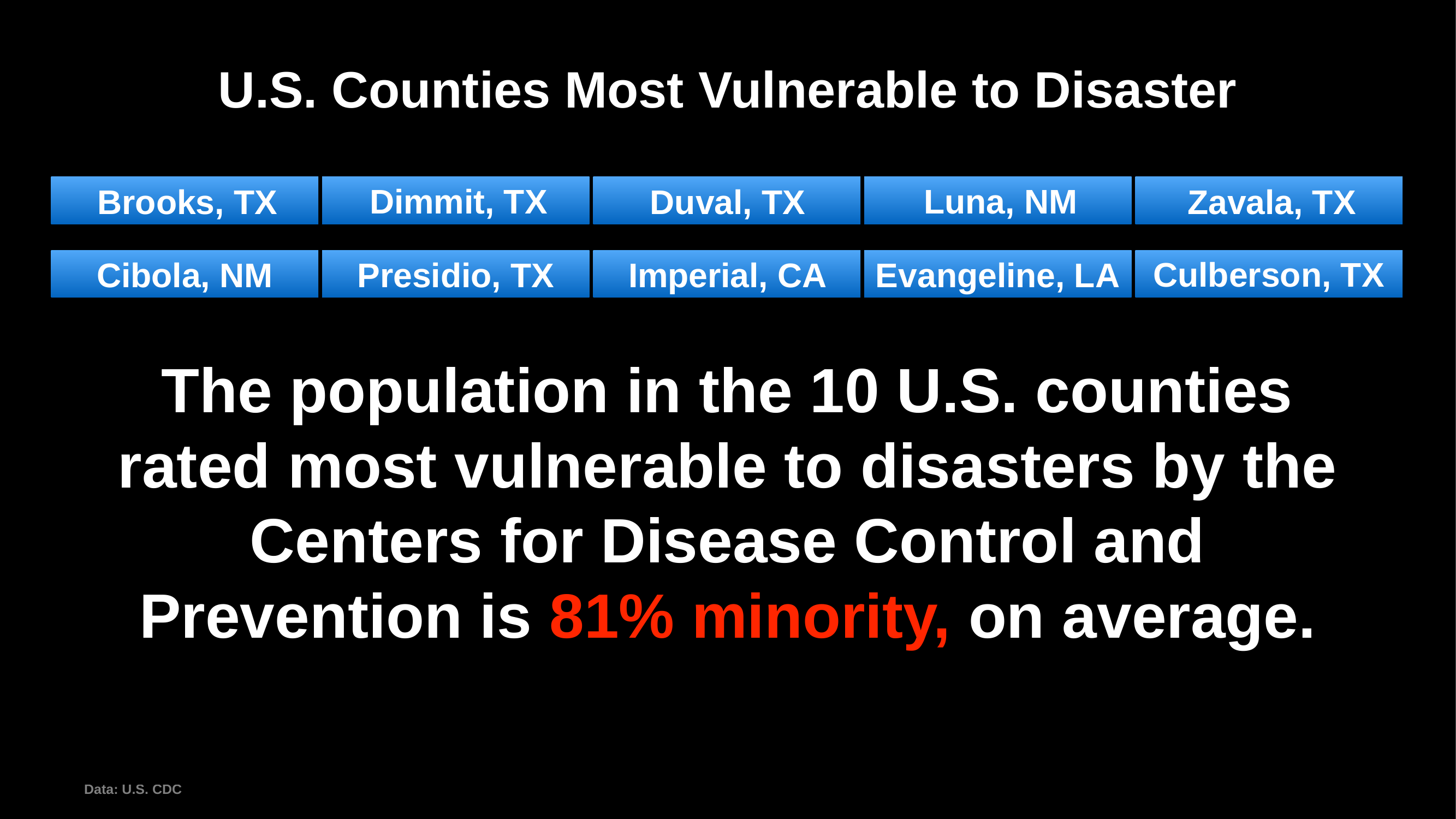

# U.S. Counties Most Vulnerable to Disaster

Dimmit, TX
Luna, NM
Brooks, TX
Duval, TX
Zavala, TX

Culberson, TX
Cibola, NM
Presidio, TX
Imperial, CA
Evangeline, LA

The population in the 10 U.S. counties rated most vulnerable to disasters by the Centers for Disease Control and Prevention is 81% minority, on average.
Data: U.S. CDC